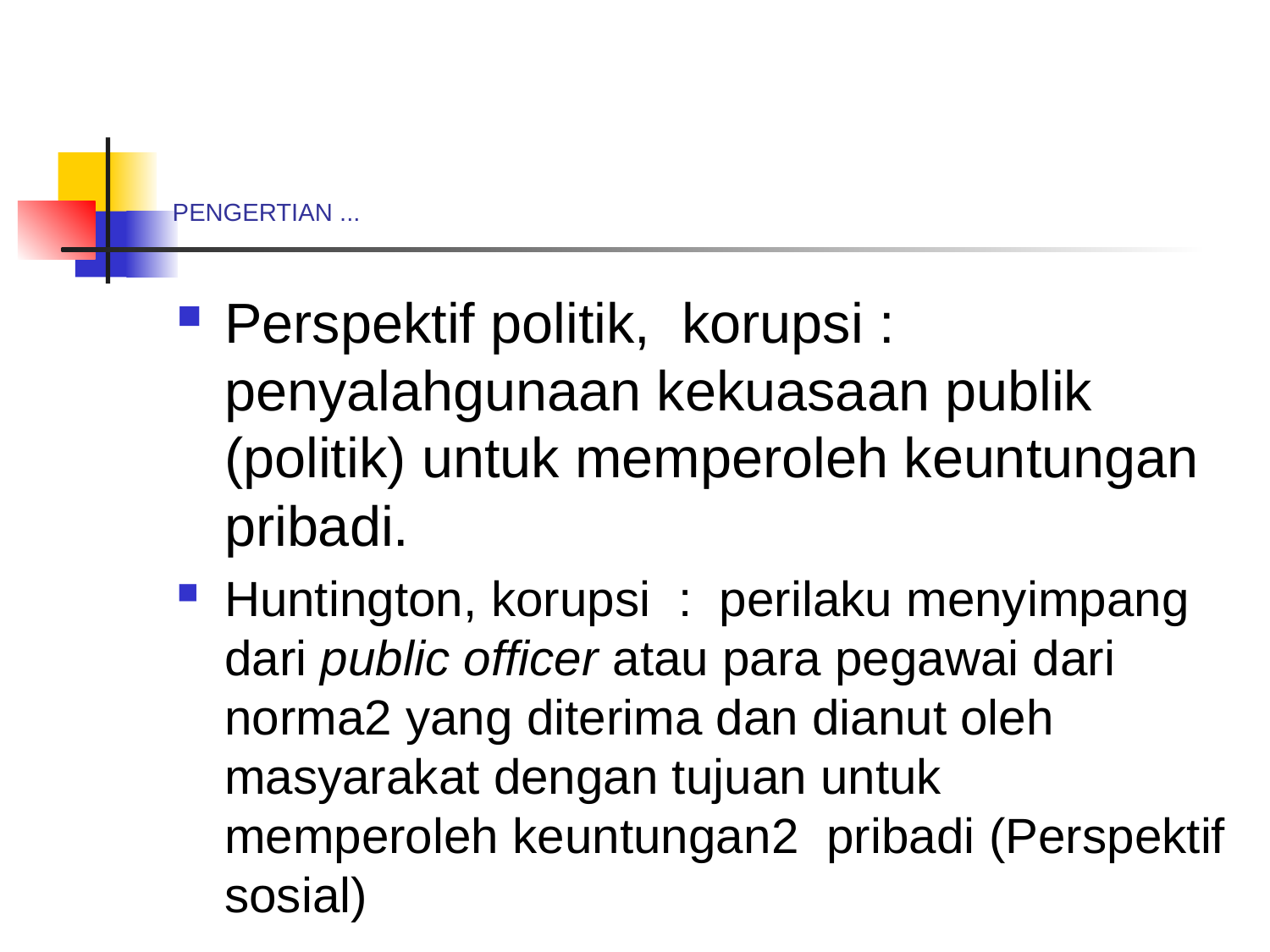

# PENGERTIAN ...
Perspektif politik,  korupsi : penyalahgunaan kekuasaan publik (politik) untuk memperoleh keuntungan pribadi.
Huntington, korupsi  :  perilaku menyimpang dari public officer atau para pegawai dari norma2 yang diterima dan dianut oleh masyarakat dengan tujuan untuk memperoleh keuntungan2  pribadi (Perspektif sosial)